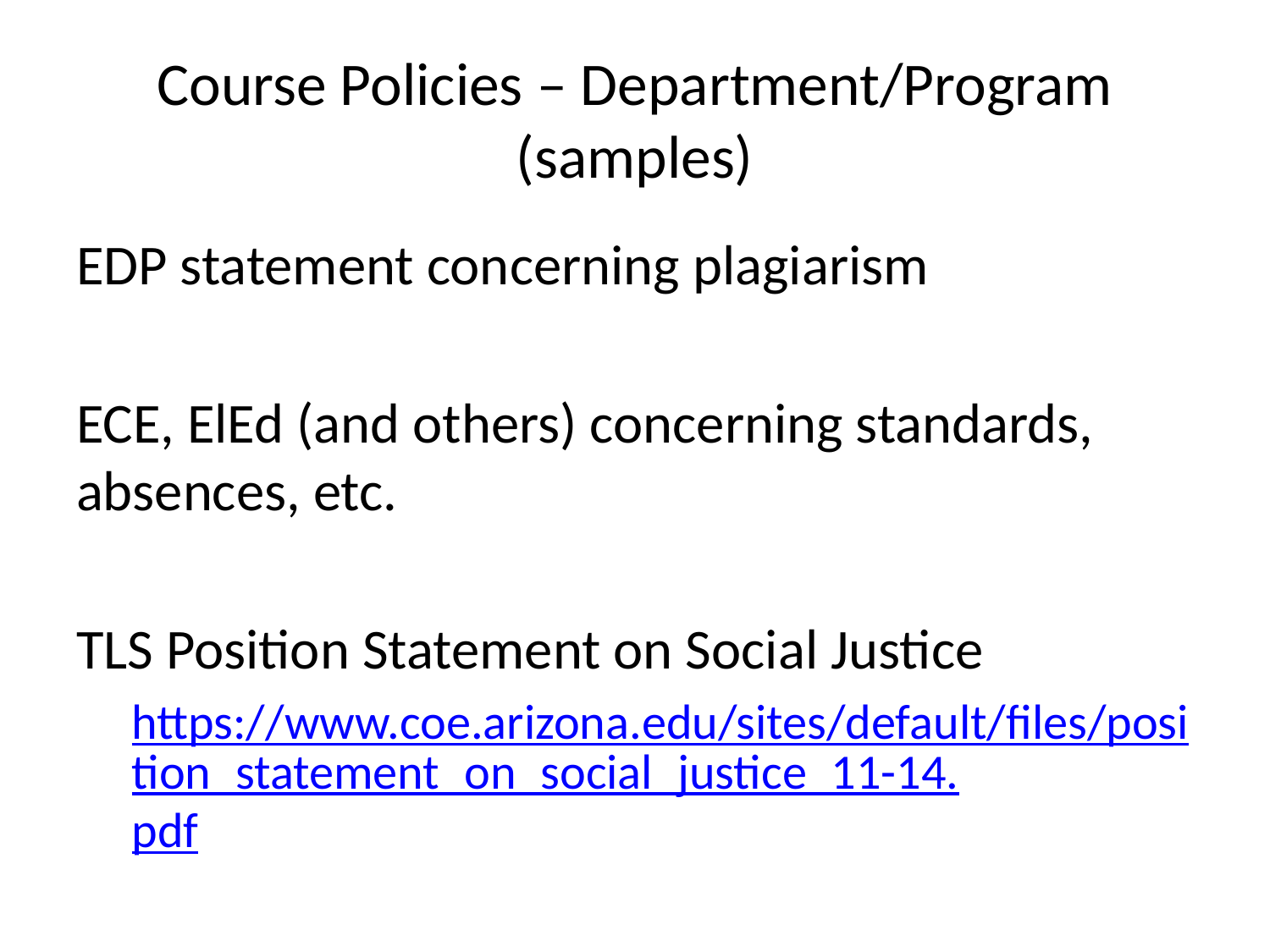

# Course Policies – Department/Program (samples)
EDP statement concerning plagiarism

ECE, ElEd (and others) concerning standards, absences, etc.

TLS Position Statement on Social Justice
https://www.coe.arizona.edu/sites/default/files/position_statement_on_social_justice_11-14.pdf